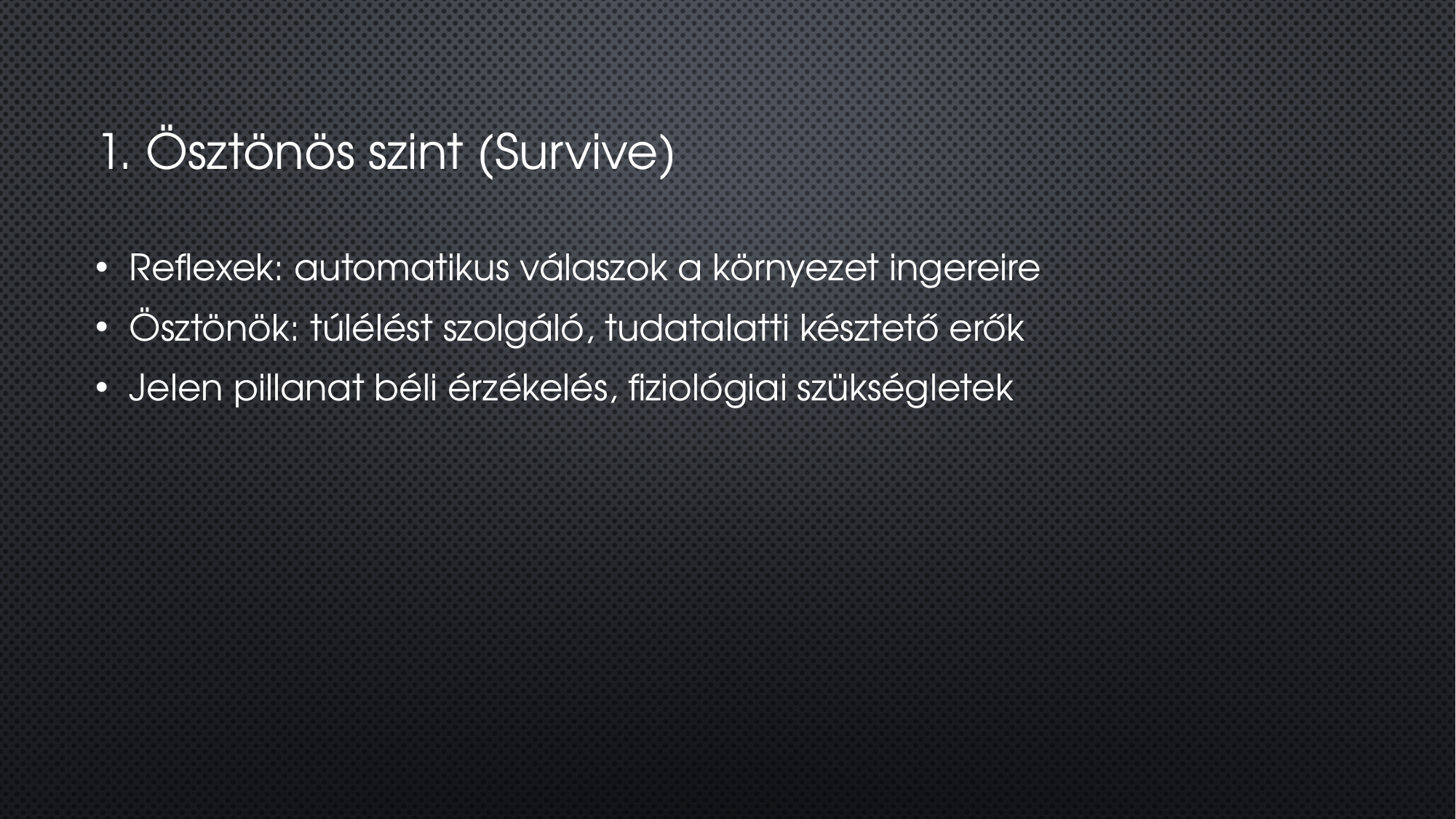

# 1. Ösztönös szint (Survive)
Reflexek: automatikus válaszok a környezet ingereire
Ösztönök: túlélést szolgáló, tudatalatti késztető erők
Jelen pillanat béli érzékelés, fiziológiai szükségletek